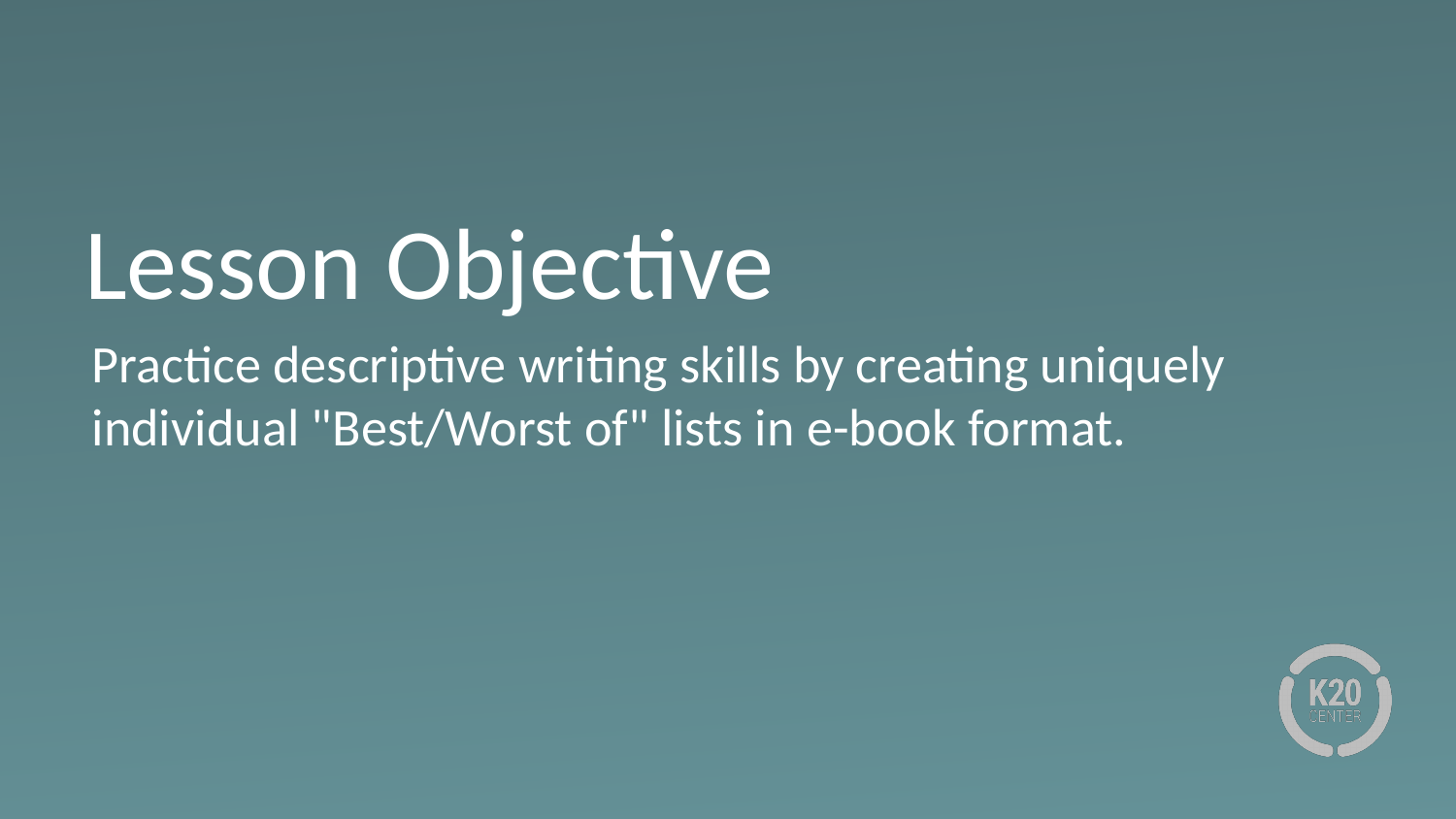

# Lesson Objective
Practice descriptive writing skills by creating uniquely individual "Best/Worst of" lists in e-book format.